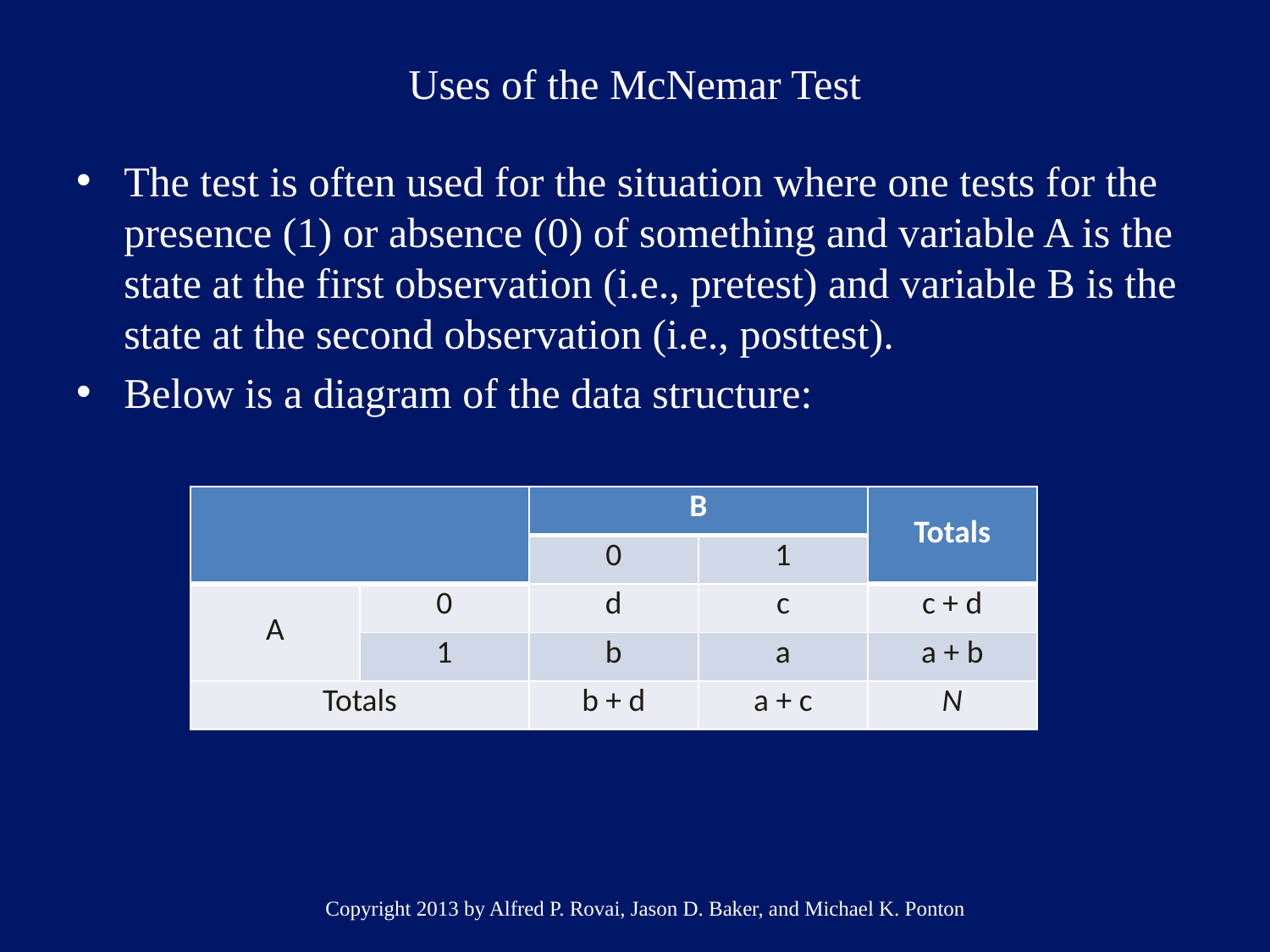

# Uses of the McNemar Test
The test is often used for the situation where one tests for the presence (1) or absence (0) of something and variable A is the state at the first observation (i.e., pretest) and variable B is the state at the second observation (i.e., posttest).
Below is a diagram of the data structure:

|  |  | B |  | Totals |
| --- | --- | --- | --- | --- |
|  |  | 0 | 1 |  |
| A | 0 | d | c | c + d |
|  | 1 | b | a | a + b |
| Totals |  | b + d | a + c | N |
Copyright 2013 by Alfred P. Rovai, Jason D. Baker, and Michael K. Ponton